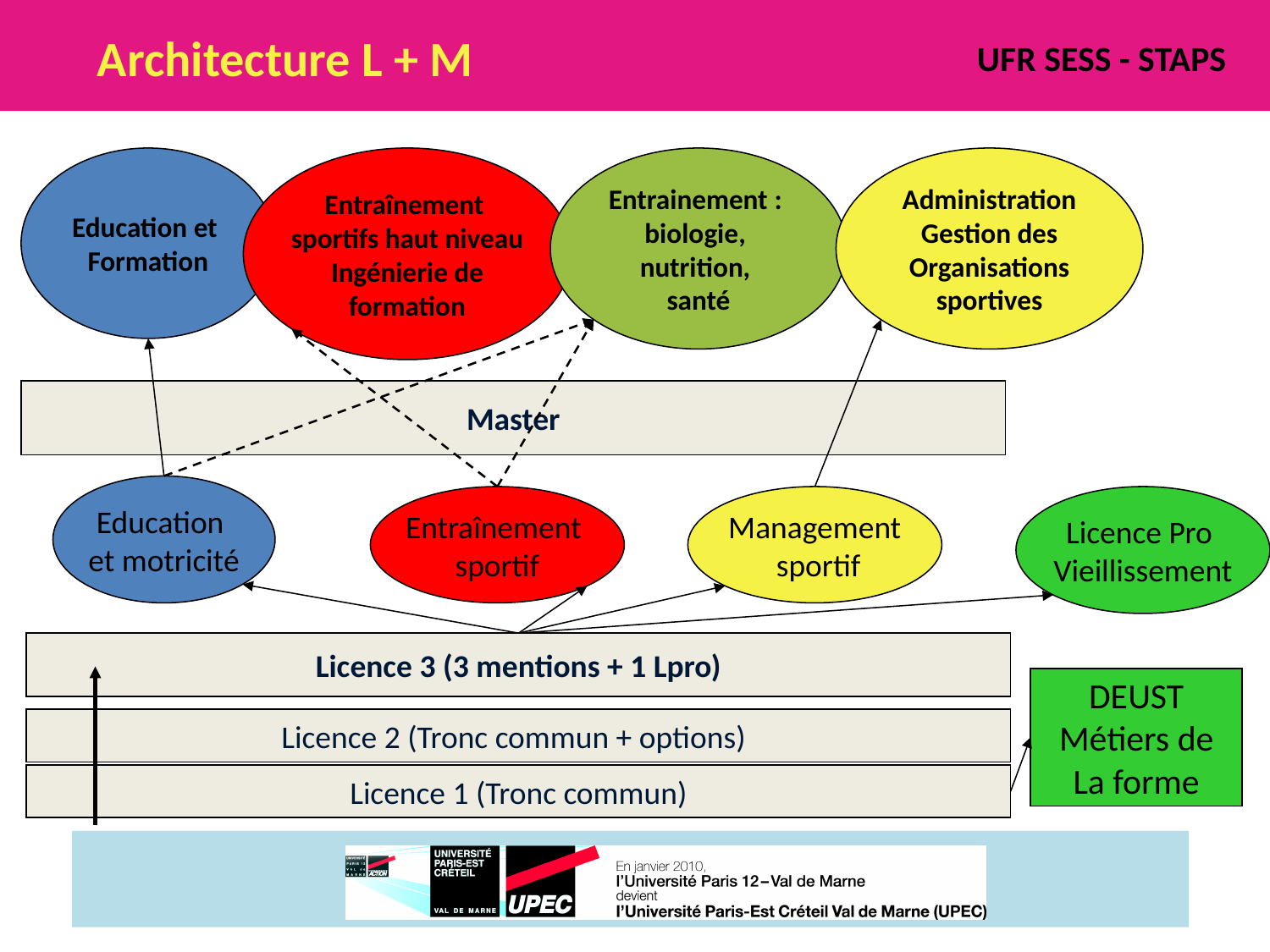

Architecture L + M
Education et
Formation
Entraînement
sportifs haut niveau
Ingénierie de
 formation
Entrainement :
biologie,
nutrition,
santé
Administration
Gestion des
Organisations
sportives
Master
Education
et motricité
Entraînement
sportif
Management
 sportif
Licence Pro
Vieillissement
Licence 3 (3 mentions + 1 Lpro)

DEUST
Métiers de
La forme
Licence 2 (Tronc commun + options))
Licence 1 (Tronc commun)